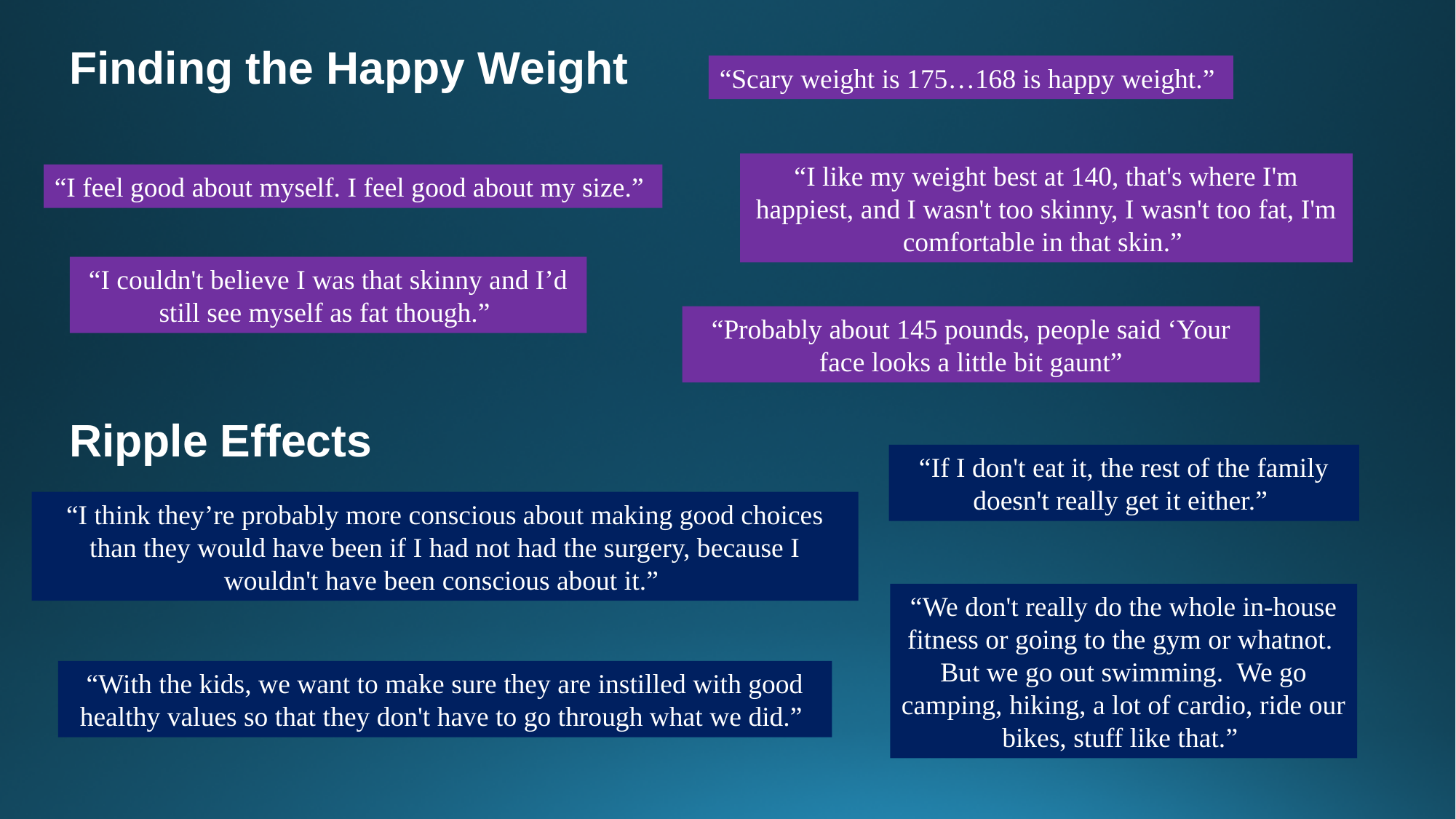

Finding the Happy Weight

Ripple Effects
“Scary weight is 175…168 is happy weight.”
“I like my weight best at 140, that's where I'm happiest, and I wasn't too skinny, I wasn't too fat, I'm comfortable in that skin.”
“I feel good about myself. I feel good about my size.”
“I couldn't believe I was that skinny and I’d still see myself as fat though.”
“Probably about 145 pounds, people said ‘Your face looks a little bit gaunt”
“If I don't eat it, the rest of the family doesn't really get it either.”
“I think they’re probably more conscious about making good choices than they would have been if I had not had the surgery, because I wouldn't have been conscious about it.”
“We don't really do the whole in-house fitness or going to the gym or whatnot.  But we go out swimming.  We go camping, hiking, a lot of cardio, ride our bikes, stuff like that.”
“With the kids, we want to make sure they are instilled with good healthy values so that they don't have to go through what we did.”